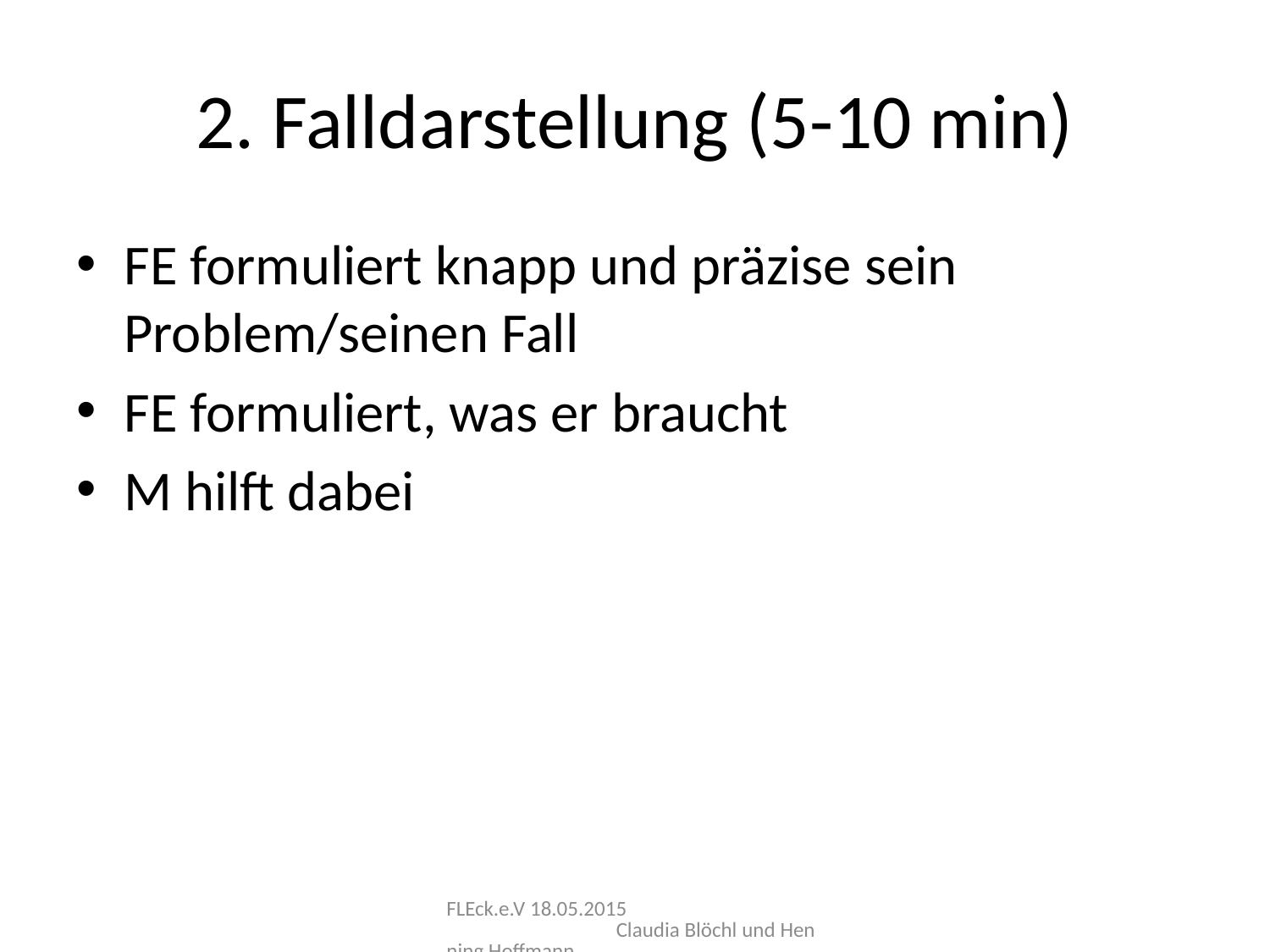

# 2. Falldarstellung (5-10 min)
FE formuliert knapp und präzise sein Problem/seinen Fall
FE formuliert, was er braucht
M hilft dabei
FLEck.e.V 18.05.2015                                                                           Claudia Blöchl und Henning Hoffmann